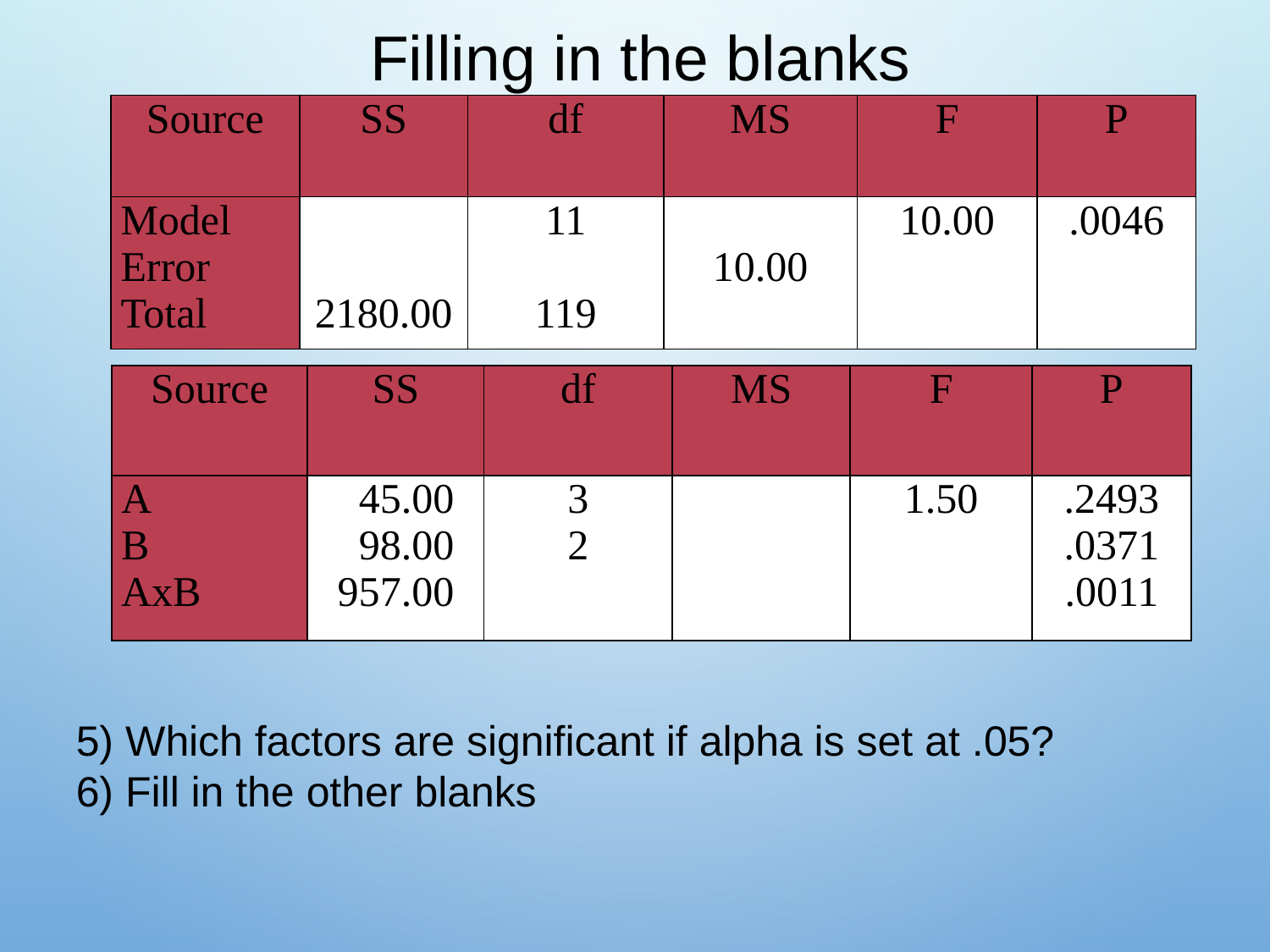

# Filling in the blanks
| Source | SS | df | MS | F | P |
| --- | --- | --- | --- | --- | --- |
| Model Error Total | 2180.00 | 11   119 | 10.00 | 10.00 | .0046 |
| Source | SS | df | MS | F | P |
| --- | --- | --- | --- | --- | --- |
| A B AxB | 45.00 98.00 957.00 | 3 2 |  | 1.50 | .2493 .0371 .0011 |
5) Which factors are significant if alpha is set at .05?
6) Fill in the other blanks